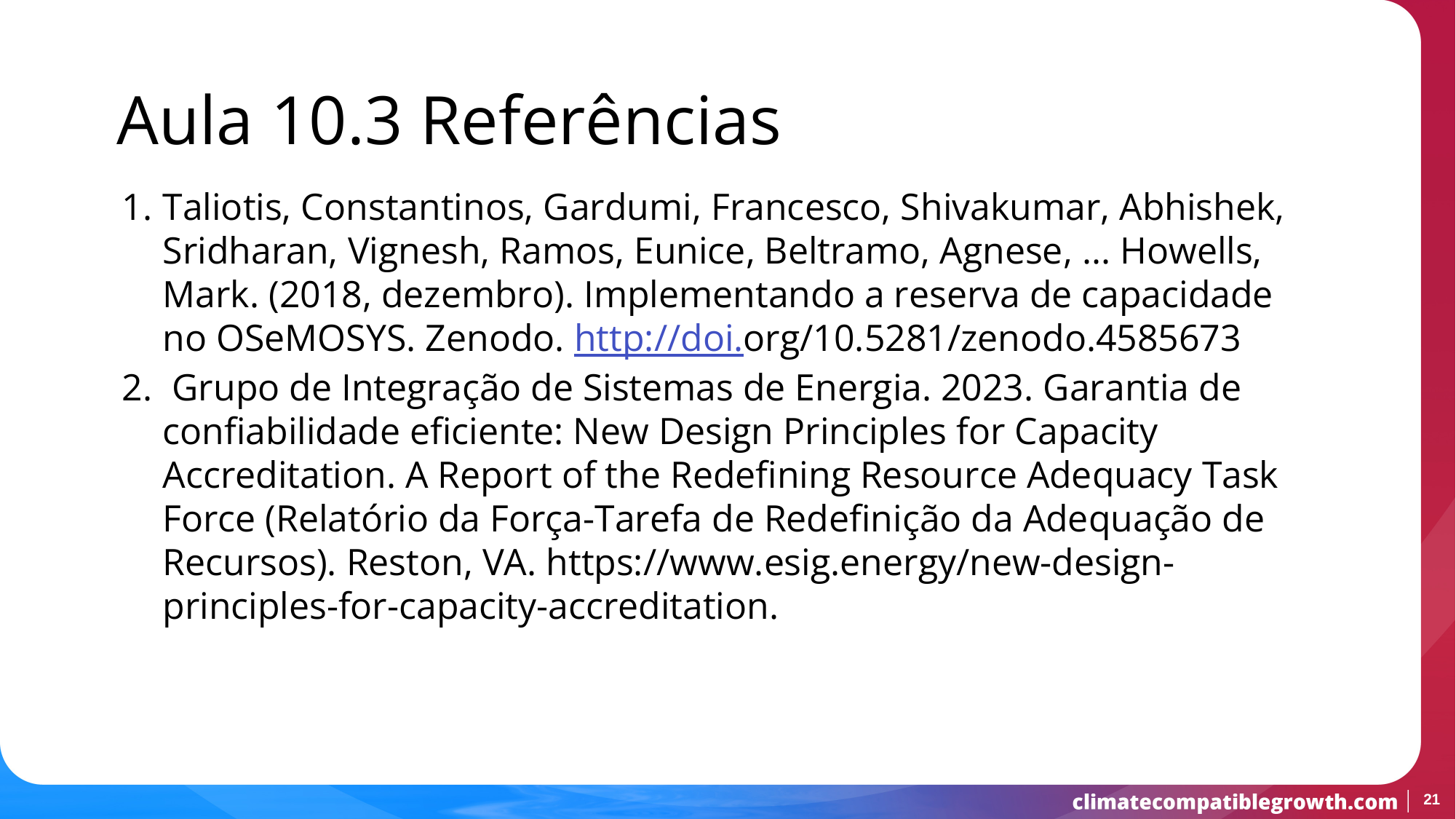

Aula 10.3 Referências
Taliotis, Constantinos, Gardumi, Francesco, Shivakumar, Abhishek, Sridharan, Vignesh, Ramos, Eunice, Beltramo, Agnese, ... Howells, Mark. (2018, dezembro). Implementando a reserva de capacidade no OSeMOSYS. Zenodo. http://doi.org/10.5281/zenodo.4585673
 Grupo de Integração de Sistemas de Energia. 2023. Garantia de confiabilidade eficiente: New Design Principles for Capacity Accreditation. A Report of the Redefining Resource Adequacy Task Force (Relatório da Força-Tarefa de Redefinição da Adequação de Recursos). Reston, VA. https://www.esig.energy/new-design-principles-for-capacity-accreditation.

21